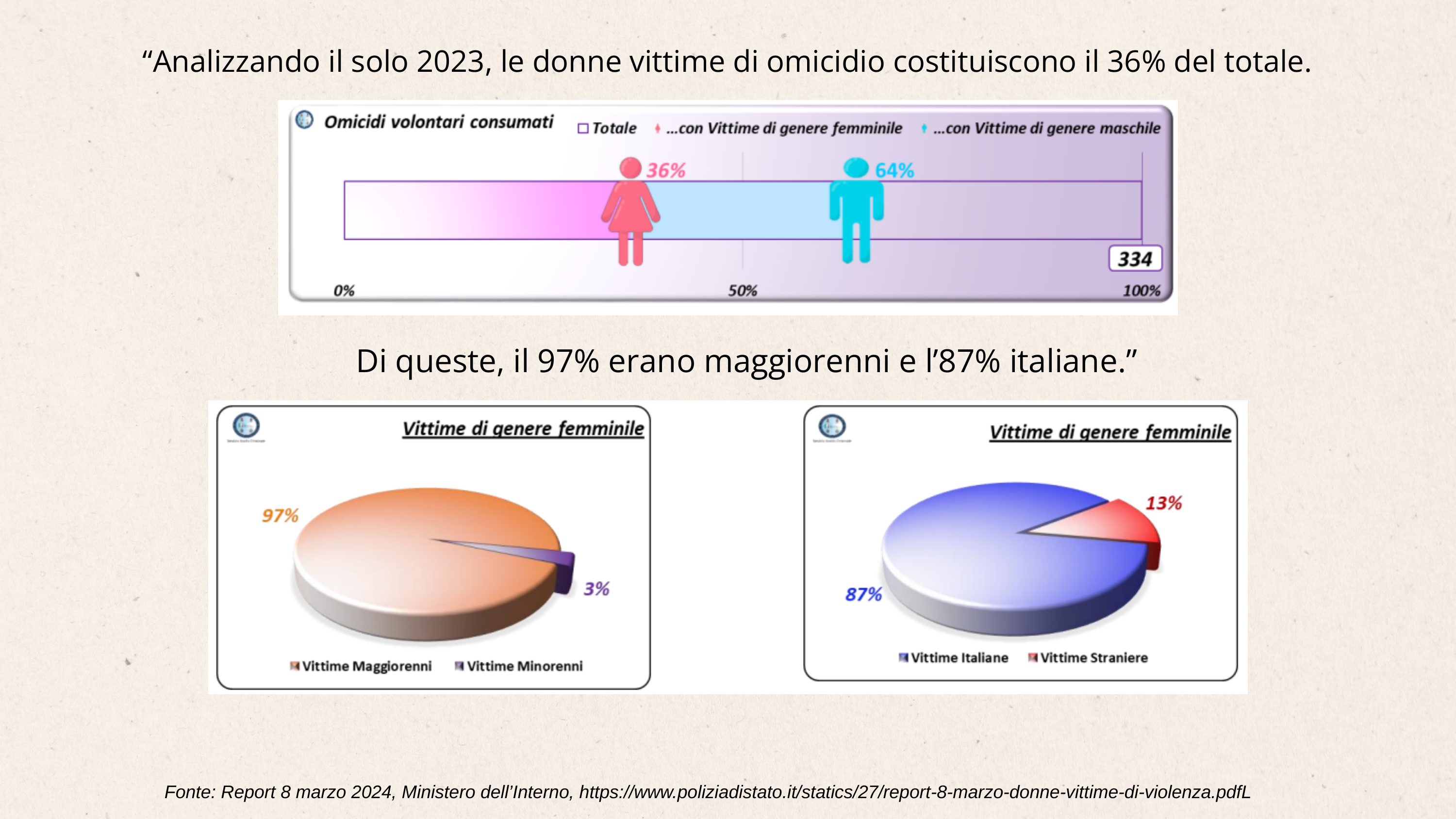

“Analizzando il solo 2023, le donne vittime di omicidio costituiscono il 36% del totale.

Di queste, il 97% erano maggiorenni e l’87% italiane.”

Fonte: Report 8 marzo 2024, Ministero dell’Interno, https://www.poliziadistato.it/statics/27/report-8-marzo-donne-vittime-di-violenza.pdfL